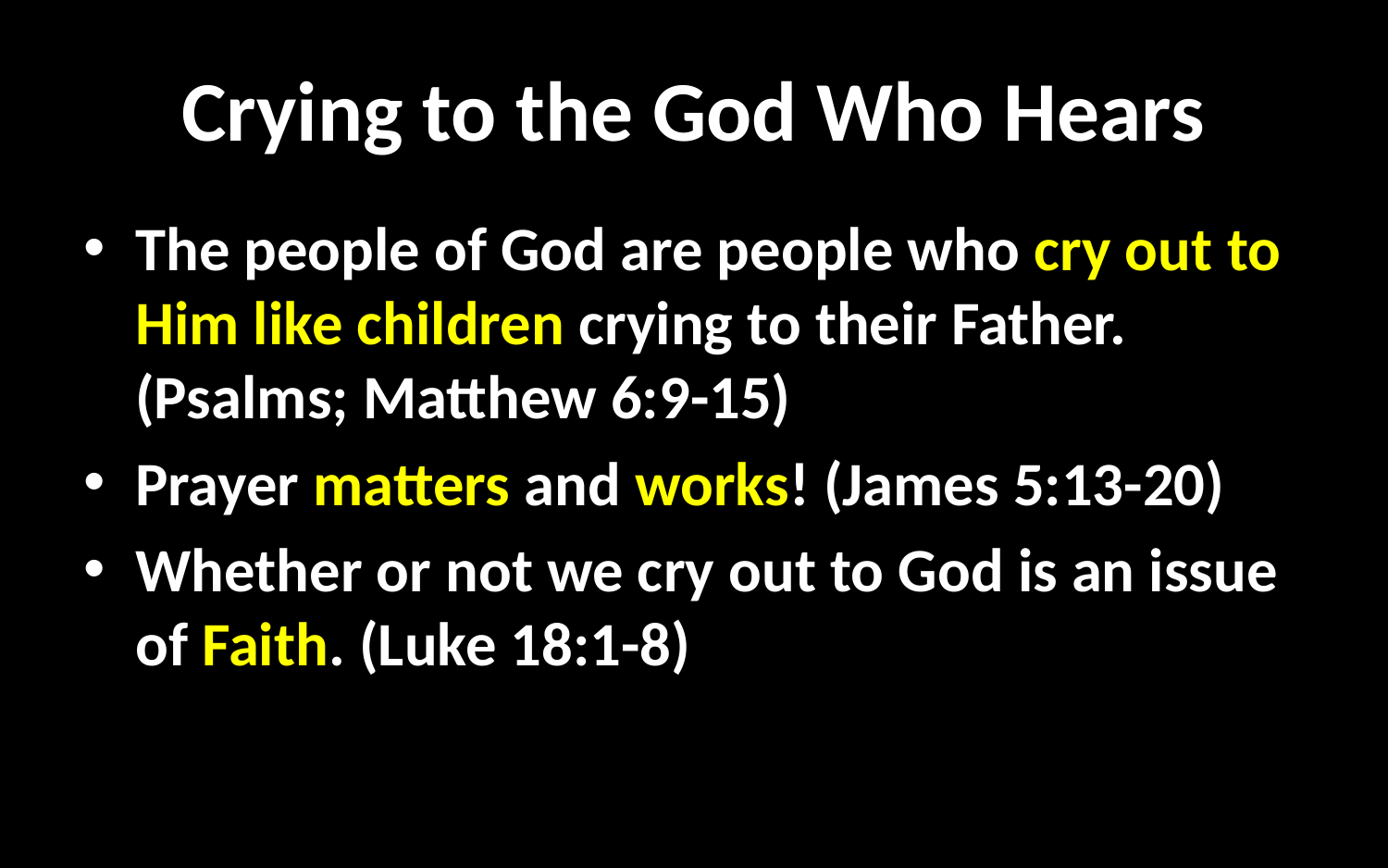

# Crying to the God Who Hears
The people of God are people who cry out to Him like children crying to their Father. (Psalms; Matthew 6:9-15)
Prayer matters and works! (James 5:13-20)
Whether or not we cry out to God is an issue of Faith. (Luke 18:1-8)